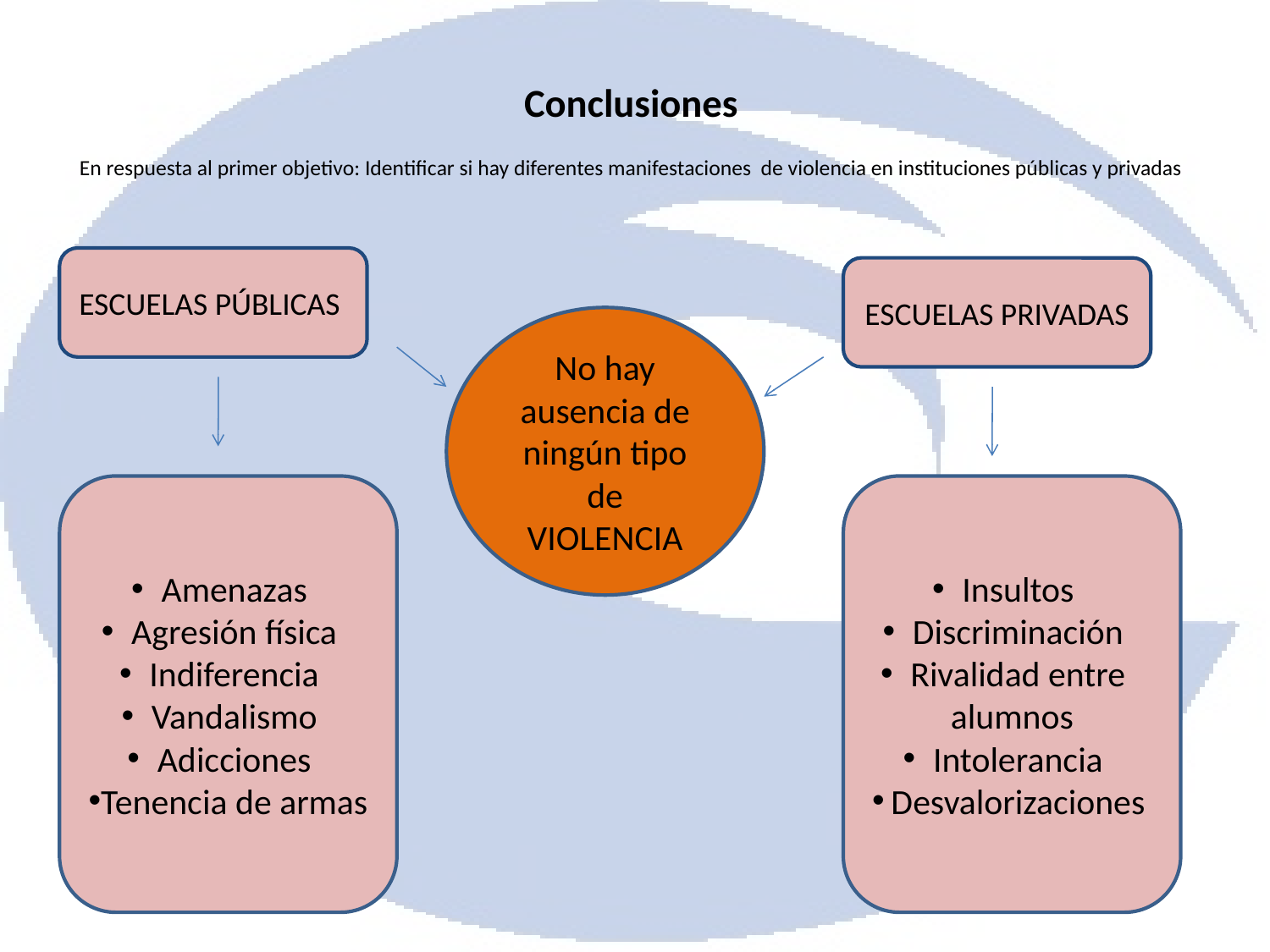

# Conclusiones En respuesta al primer objetivo: Identificar si hay diferentes manifestaciones  de violencia en instituciones públicas y privadas
ESCUELAS PÚBLICAS
ESCUELAS PRIVADAS
No hay ausencia de ningún tipo de VIOLENCIA
Amenazas
Agresión física
Indiferencia
Vandalismo
Adicciones
Tenencia de armas
Insultos
Discriminación
Rivalidad entre alumnos
Intolerancia
Desvalorizaciones